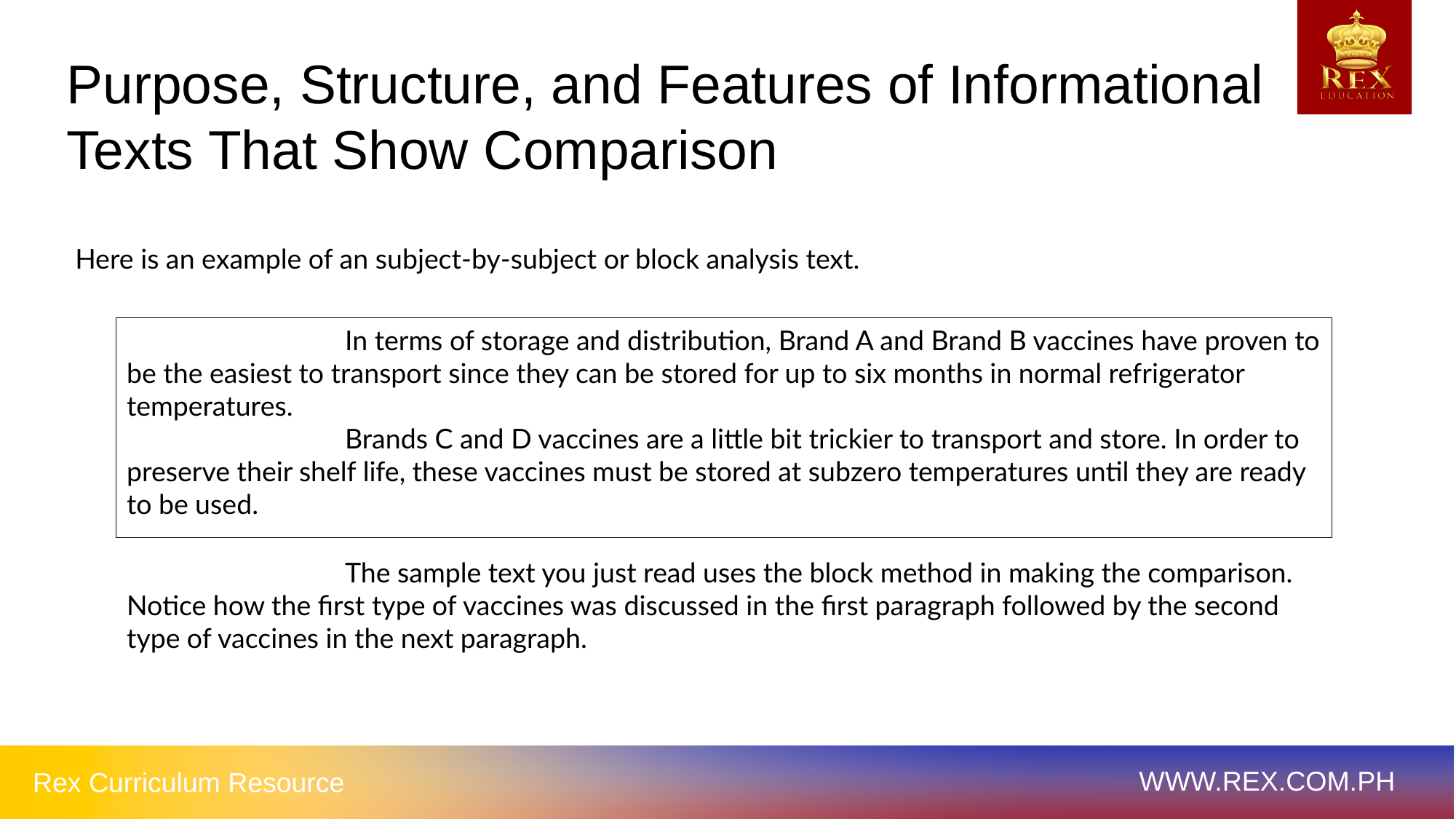

Purpose, Structure, and Features of Informational Texts That Show Comparison
Here is an example of an subject-by-subject or block analysis text.
		In terms of storage and distribution, Brand A and Brand B vaccines have proven to be the easiest to transport since they can be stored for up to six months in normal refrigerator temperatures.
		Brands C and D vaccines are a little bit trickier to transport and store. In order to preserve their shelf life, these vaccines must be stored at subzero temperatures until they are ready to be used.
		The sample text you just read uses the block method in making the comparison. Notice how the first type of vaccines was discussed in the first paragraph followed by the second type of vaccines in the next paragraph.